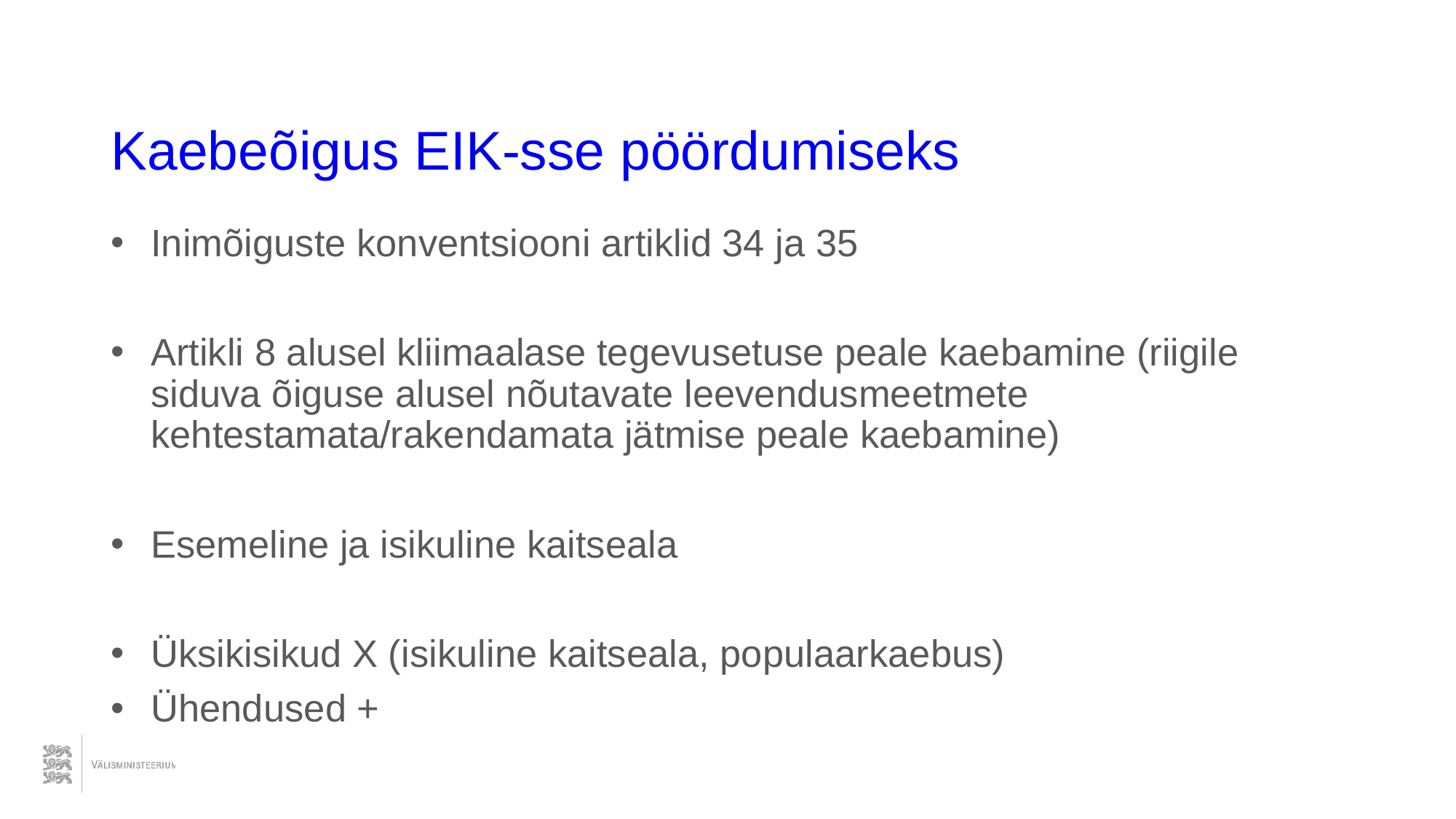

# Kaebeõigus EIK-sse pöördumiseks
Inimõiguste konventsiooni artiklid 34 ja 35

Artikli 8 alusel kliimaalase tegevusetuse peale kaebamine (riigile siduva õiguse alusel nõutavate leevendusmeetmete kehtestamata/rakendamata jätmise peale kaebamine)

Esemeline ja isikuline kaitseala

Üksikisikud X (isikuline kaitseala, populaarkaebus)
Ühendused +